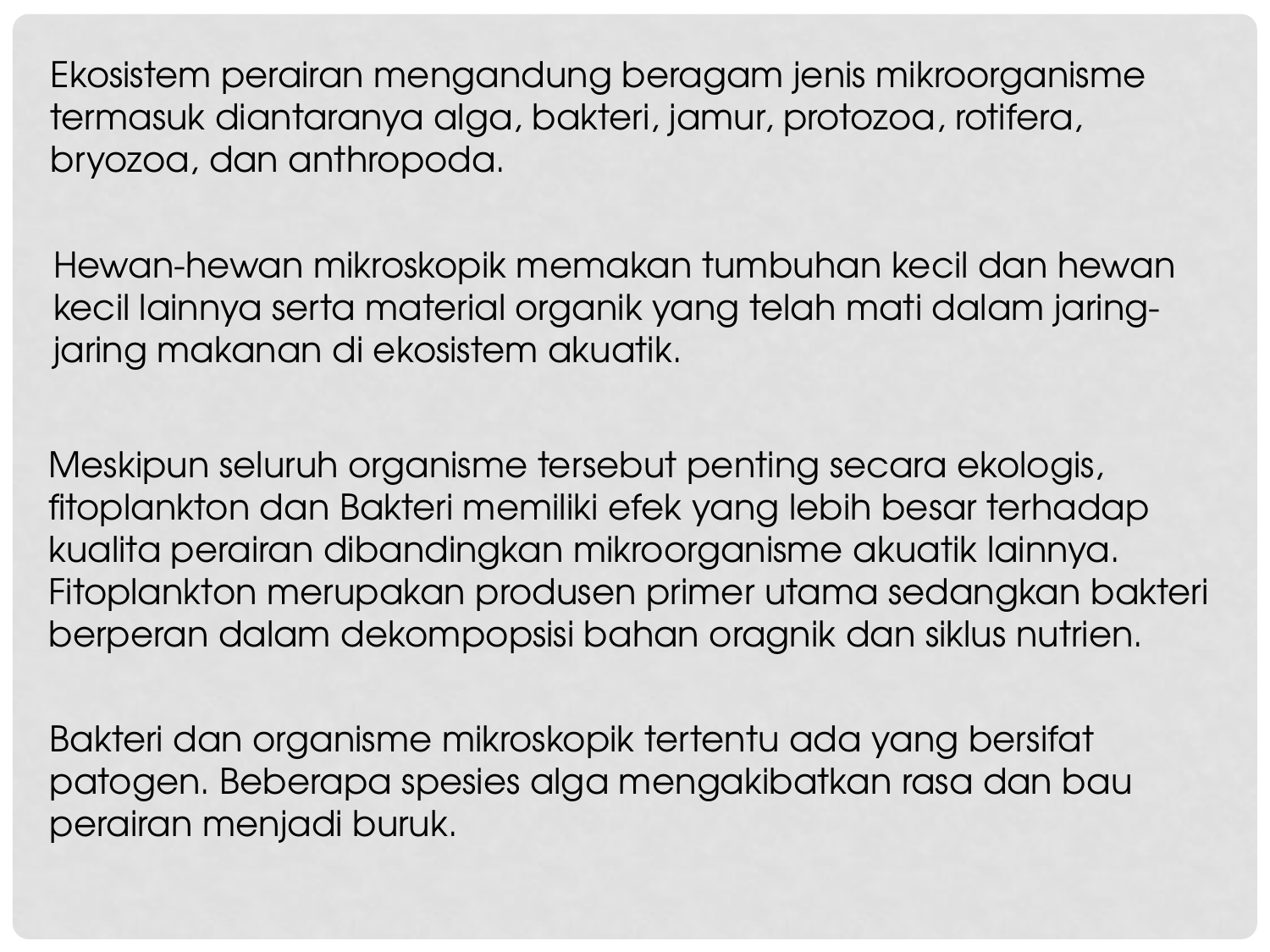

Ekosistem perairan mengandung beragam jenis mikroorganisme termasuk diantaranya alga, bakteri, jamur, protozoa, rotifera, bryozoa, dan anthropoda.
Hewan-hewan mikroskopik memakan tumbuhan kecil dan hewan kecil lainnya serta material organik yang telah mati dalam jaring-jaring makanan di ekosistem akuatik.
Meskipun seluruh organisme tersebut penting secara ekologis, fitoplankton dan Bakteri memiliki efek yang lebih besar terhadap kualita perairan dibandingkan mikroorganisme akuatik lainnya. Fitoplankton merupakan produsen primer utama sedangkan bakteri berperan dalam dekompopsisi bahan oragnik dan siklus nutrien.
Bakteri dan organisme mikroskopik tertentu ada yang bersifat patogen. Beberapa spesies alga mengakibatkan rasa dan bau perairan menjadi buruk.